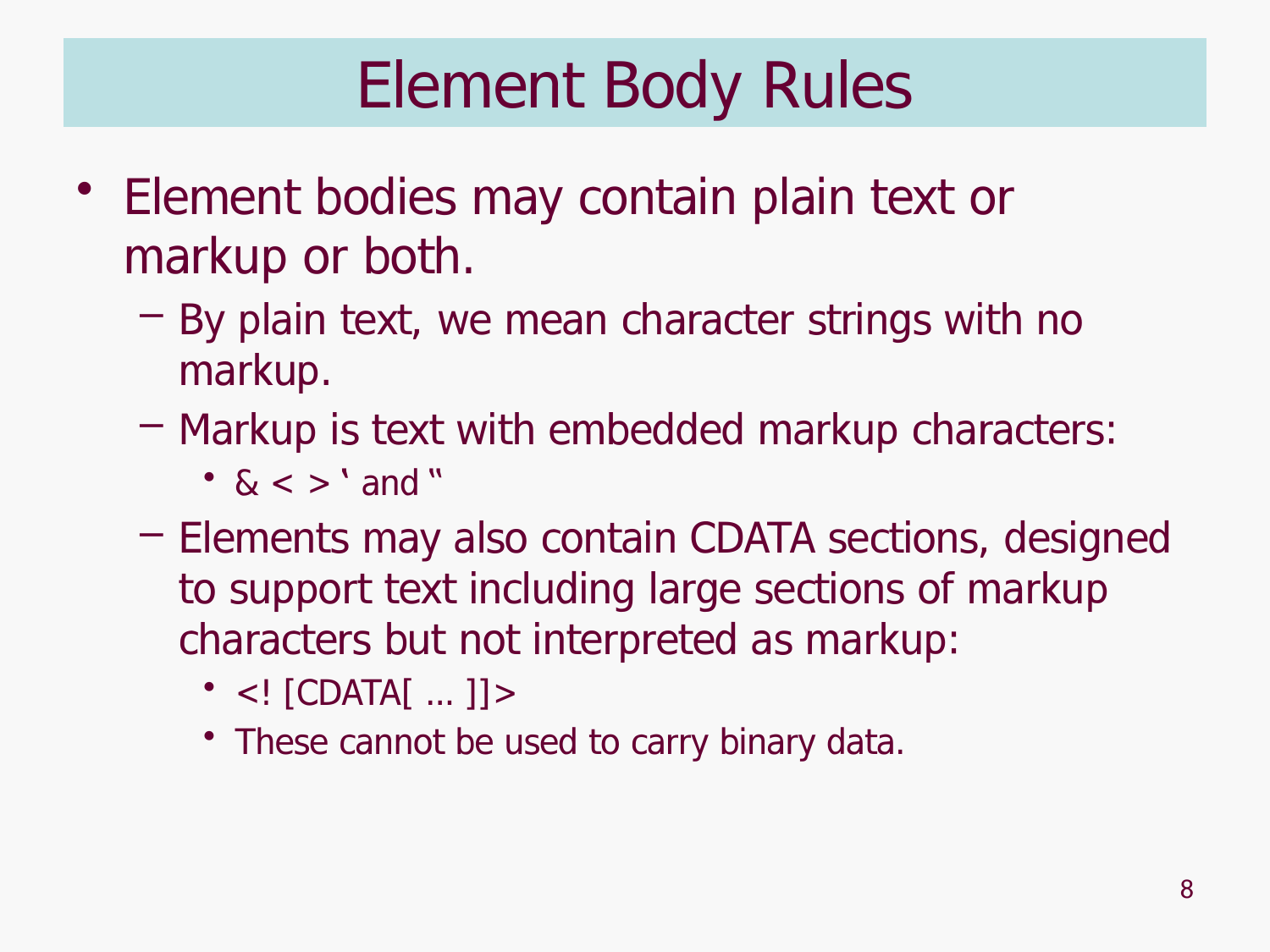

# Element Body Rules
Element bodies may contain plain text or markup or both.
By plain text, we mean character strings with no markup.
Markup is text with embedded markup characters:
& < > ‘ and “
Elements may also contain CDATA sections, designed to support text including large sections of markup characters but not interpreted as markup:
<! [CDATA[ … ]]>
These cannot be used to carry binary data.
8